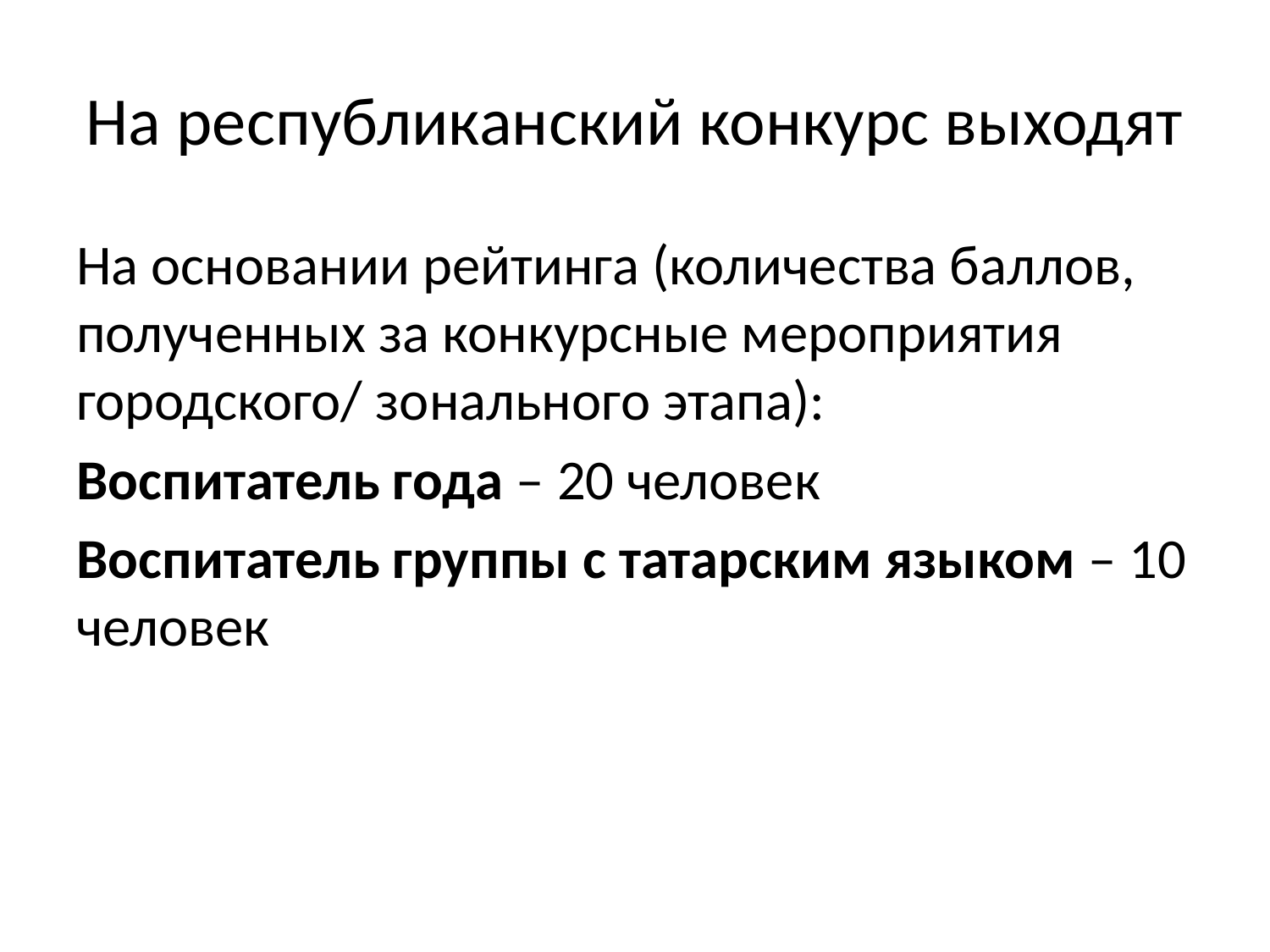

# На республиканский конкурс выходят
На основании рейтинга (количества баллов, полученных за конкурсные мероприятия городского/ зонального этапа):
Воспитатель года – 20 человек
Воспитатель группы с татарским языком – 10 человек